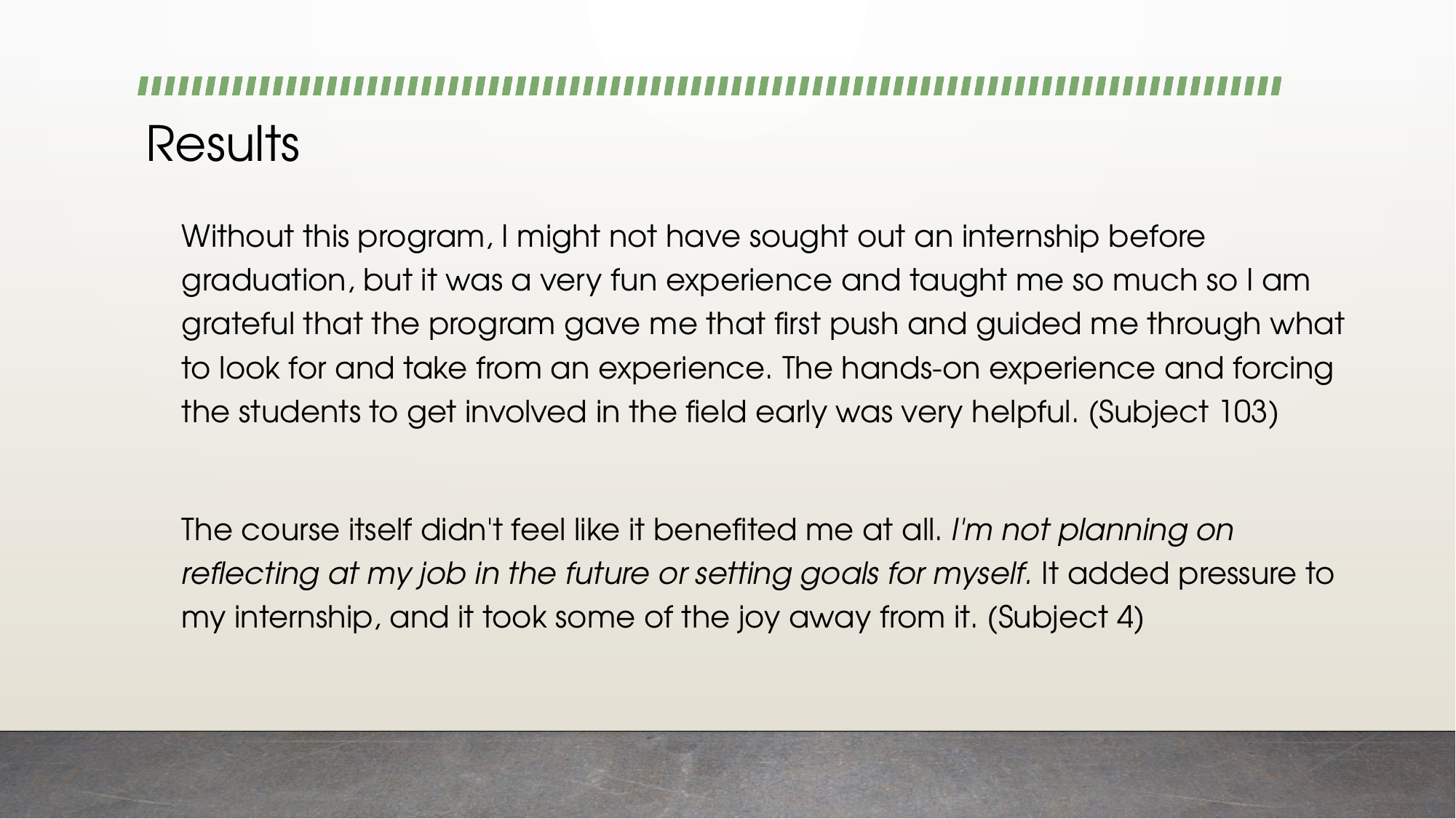

# Results
Without this program, I might not have sought out an internship before graduation, but it was a very fun experience and taught me so much so I am grateful that the program gave me that first push and guided me through what to look for and take from an experience. The hands-on experience and forcing the students to get involved in the field early was very helpful. (Subject 103)

The course itself didn't feel like it benefited me at all. I'm not planning on reflecting at my job in the future or setting goals for myself. It added pressure to my internship, and it took some of the joy away from it. (Subject 4)